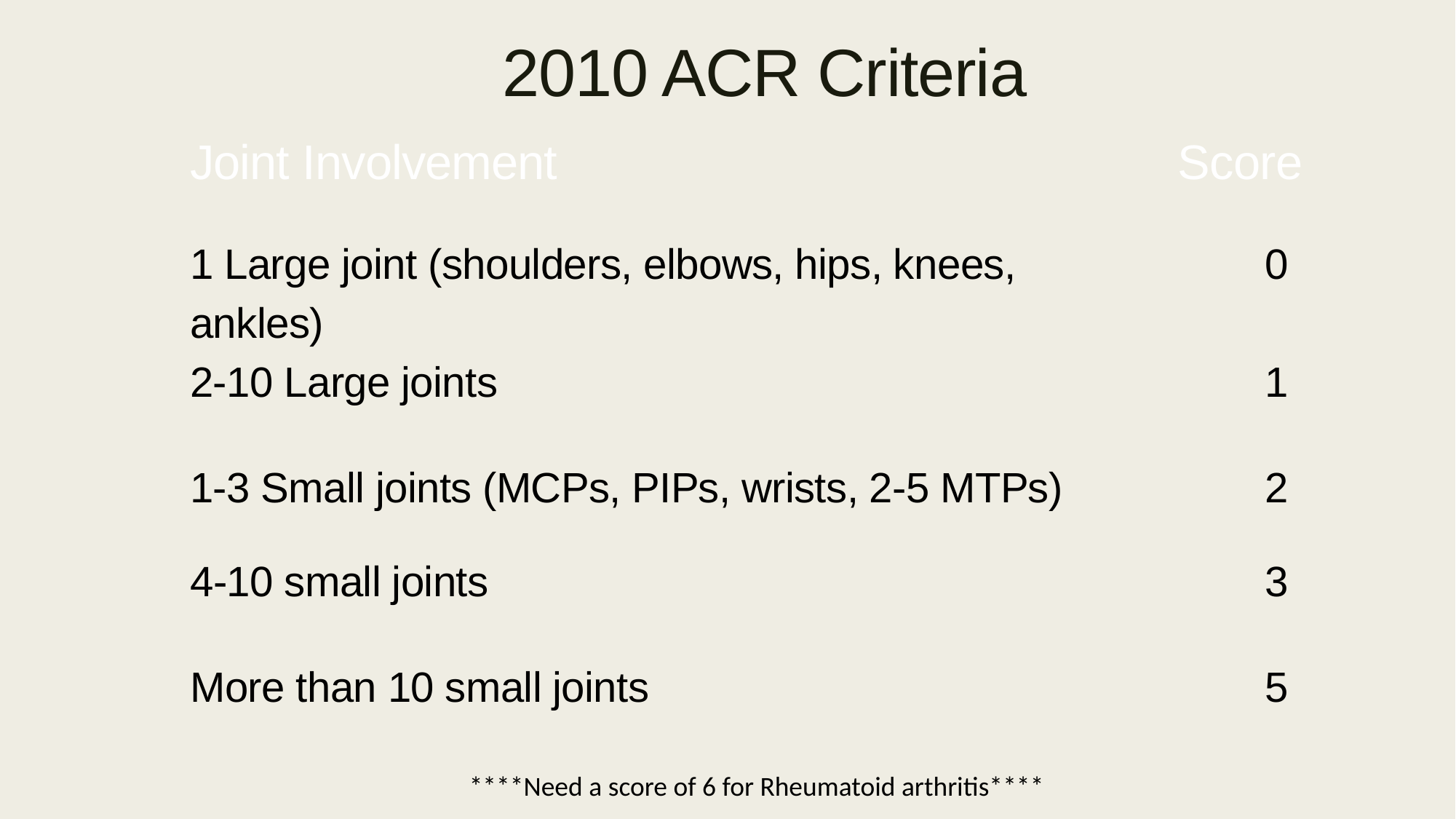

2010 ACR Criteria

Joint Involvement
Score
1 Large joint (shoulders, elbows, hips, knees, ankles)
0
1 2
2-10 Large joints
1-3 Small joints (MCPs, PIPs, wrists, 2-5 MTPs)
4-10 small joints
3
More than 10 small joints
5
****Need a score of 6 for Rheumatoid arthritis****